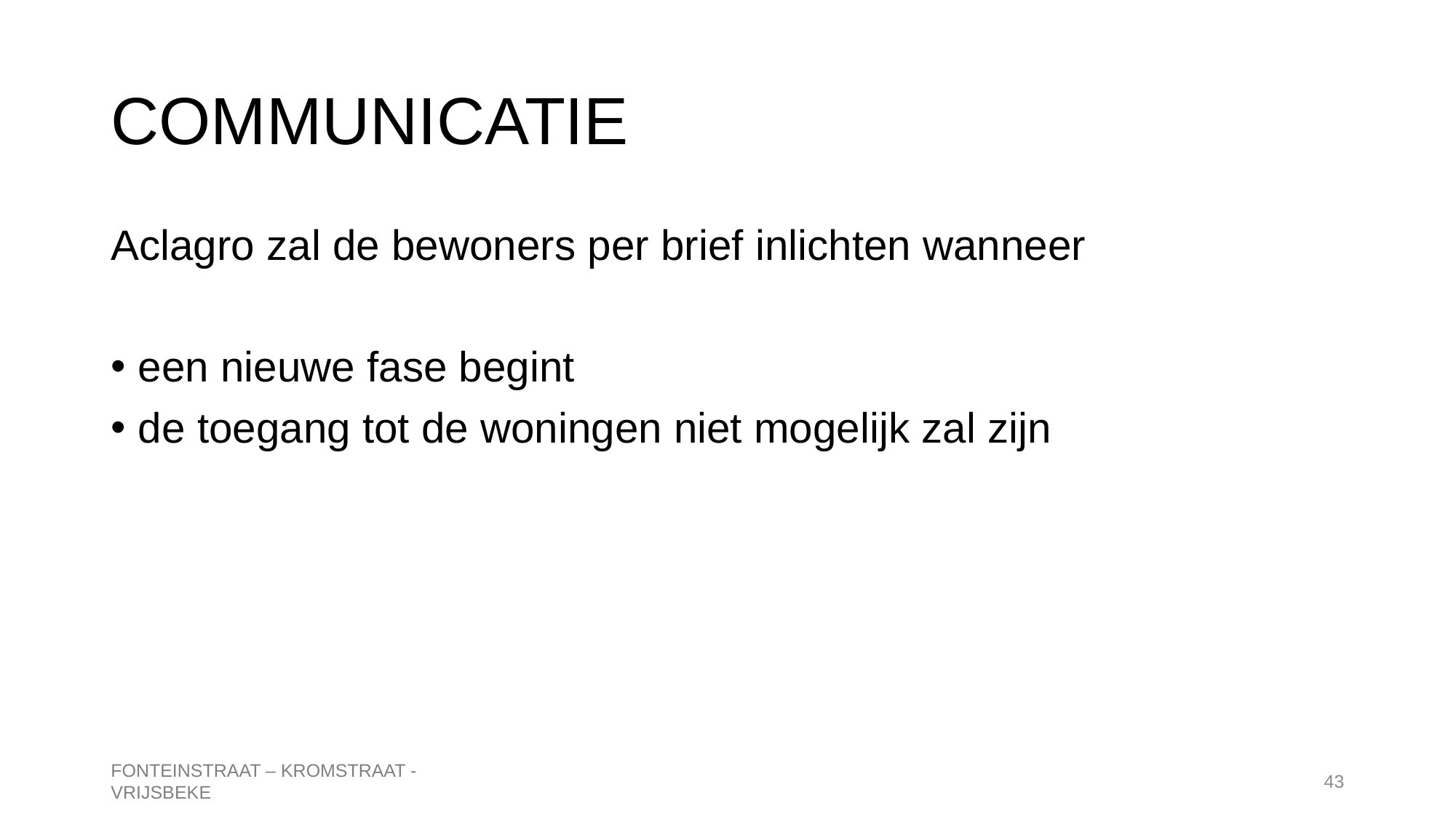

# COMMUNICATIE
Aclagro zal de bewoners per brief inlichten wanneer

een nieuwe fase begint
de toegang tot de woningen niet mogelijk zal zijn

FONTEINSTRAAT – KROMSTRAAT - VRIJSBEKE
43